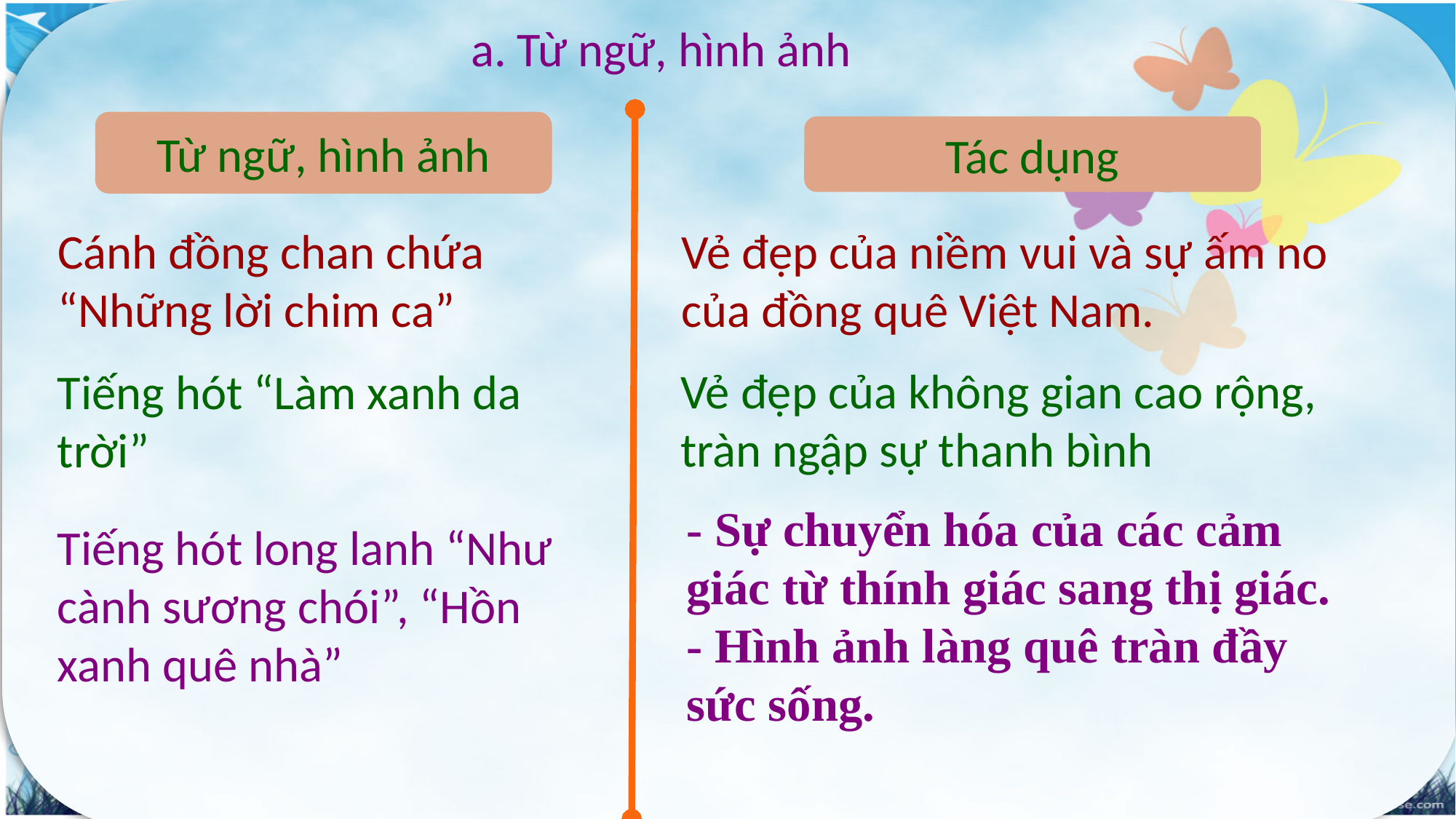

a. Từ ngữ, hình ảnh

Từ ngữ, hình ảnh
Tác dụng
Vẻ đẹp của niềm vui và sự ấm no của đồng quê Việt Nam.
Cánh đồng chan chứa “Những lời chim ca”
Vẻ đẹp của không gian cao rộng, tràn ngập sự thanh bình
Tiếng hót “Làm xanh da trời”
- Sự chuyển hóa của các cảm giác từ thính giác sang thị giác.
- Hình ảnh làng quê tràn đầy sức sống.
Tiếng hót long lanh “Như cành sương chói”, “Hồn xanh quê nhà”